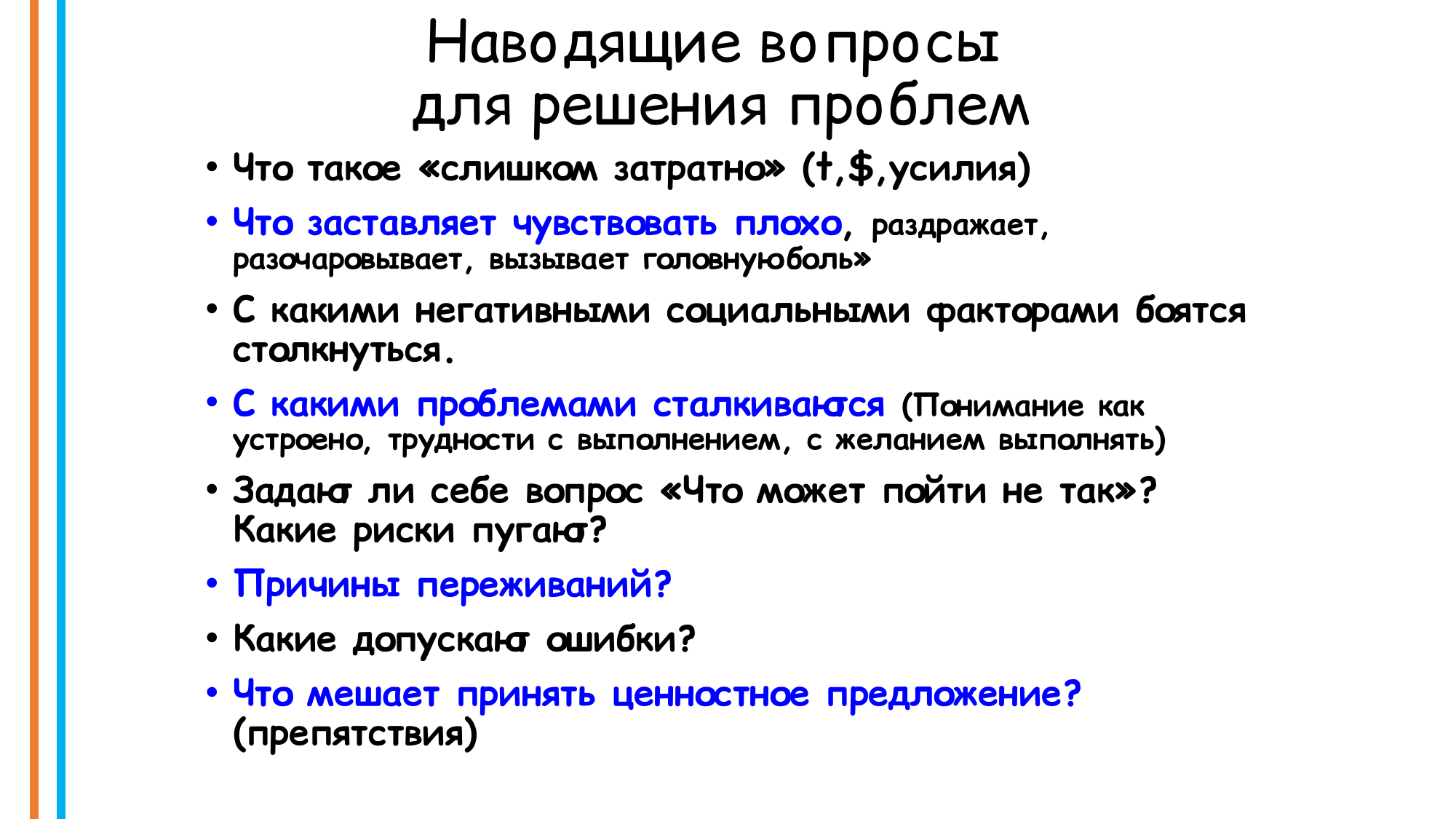

# Наводящие вопросы для решения проблем
Что такое «слишком затратно» (t,$,усилия)
Что заставляет чувствовать плохо, раздражает, разочаровывает, вызывает головную боль»
С какими негативными социальными факторами боятся столкнуться.
С какими проблемами сталкиваются (Понимание как устроено, трудности с выполнением, с желанием выполнять)
Задают ли себе вопрос «Что может пойти не так»? Какие риски пугают?
Причины переживаний?
Какие допускают ошибки?
Что мешает принять ценностное предложение?(препятствия)